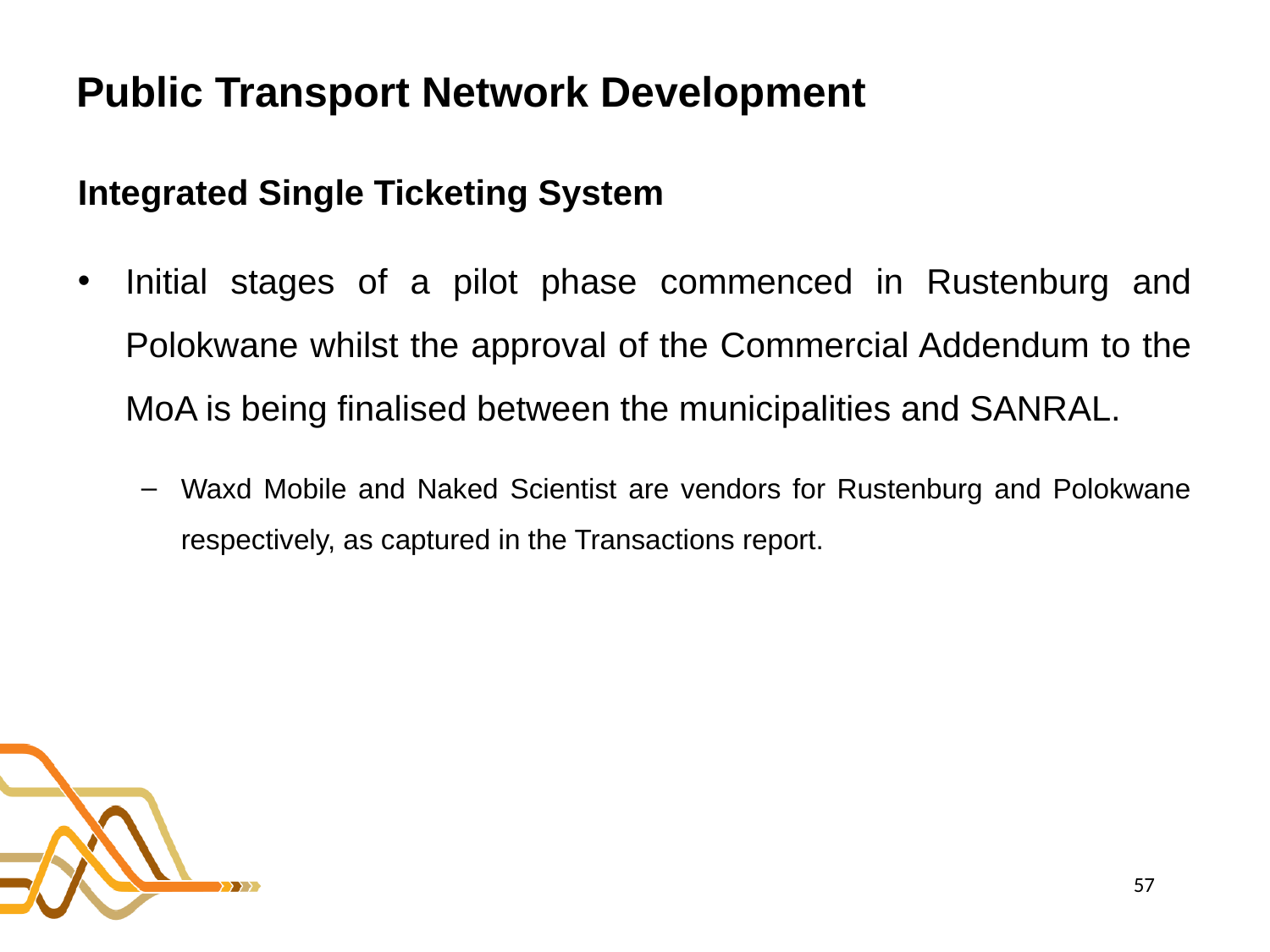

# Public Transport Network Development
Integrated Single Ticketing System

Initial stages of a pilot phase commenced in Rustenburg and Polokwane whilst the approval of the Commercial Addendum to the MoA is being finalised between the municipalities and SANRAL.

Waxd Mobile and Naked Scientist are vendors for Rustenburg and Polokwane respectively, as captured in the Transactions report.

57